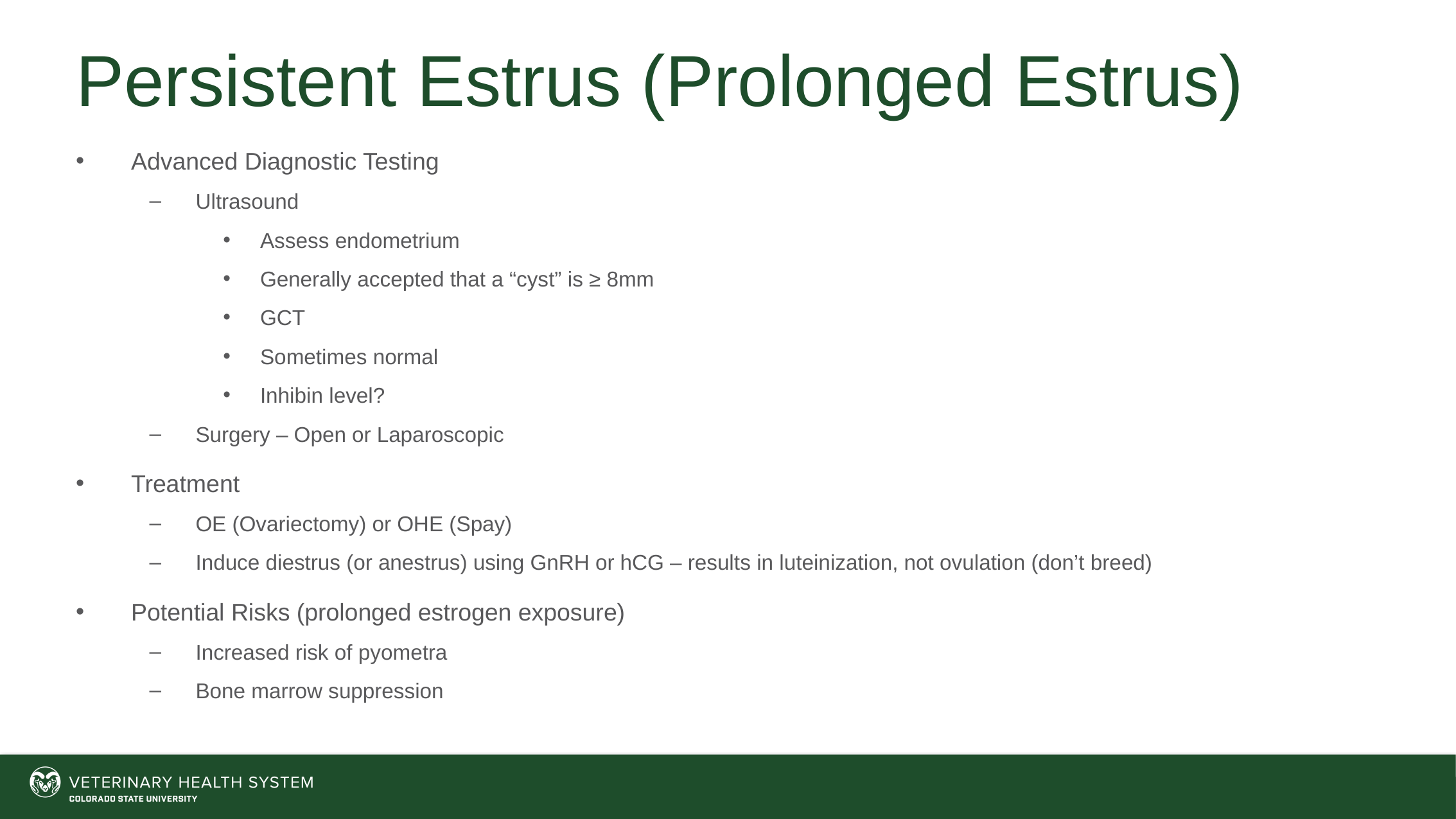

# Persistent Estrus (Prolonged Estrus)
Advanced Diagnostic Testing
Ultrasound
Assess endometrium
Generally accepted that a “cyst” is ≥ 8mm
GCT
Sometimes normal
Inhibin level?
Surgery – Open or Laparoscopic
Treatment
OE (Ovariectomy) or OHE (Spay)
Induce diestrus (or anestrus) using GnRH or hCG – results in luteinization, not ovulation (don’t breed)
Potential Risks (prolonged estrogen exposure)
Increased risk of pyometra
Bone marrow suppression